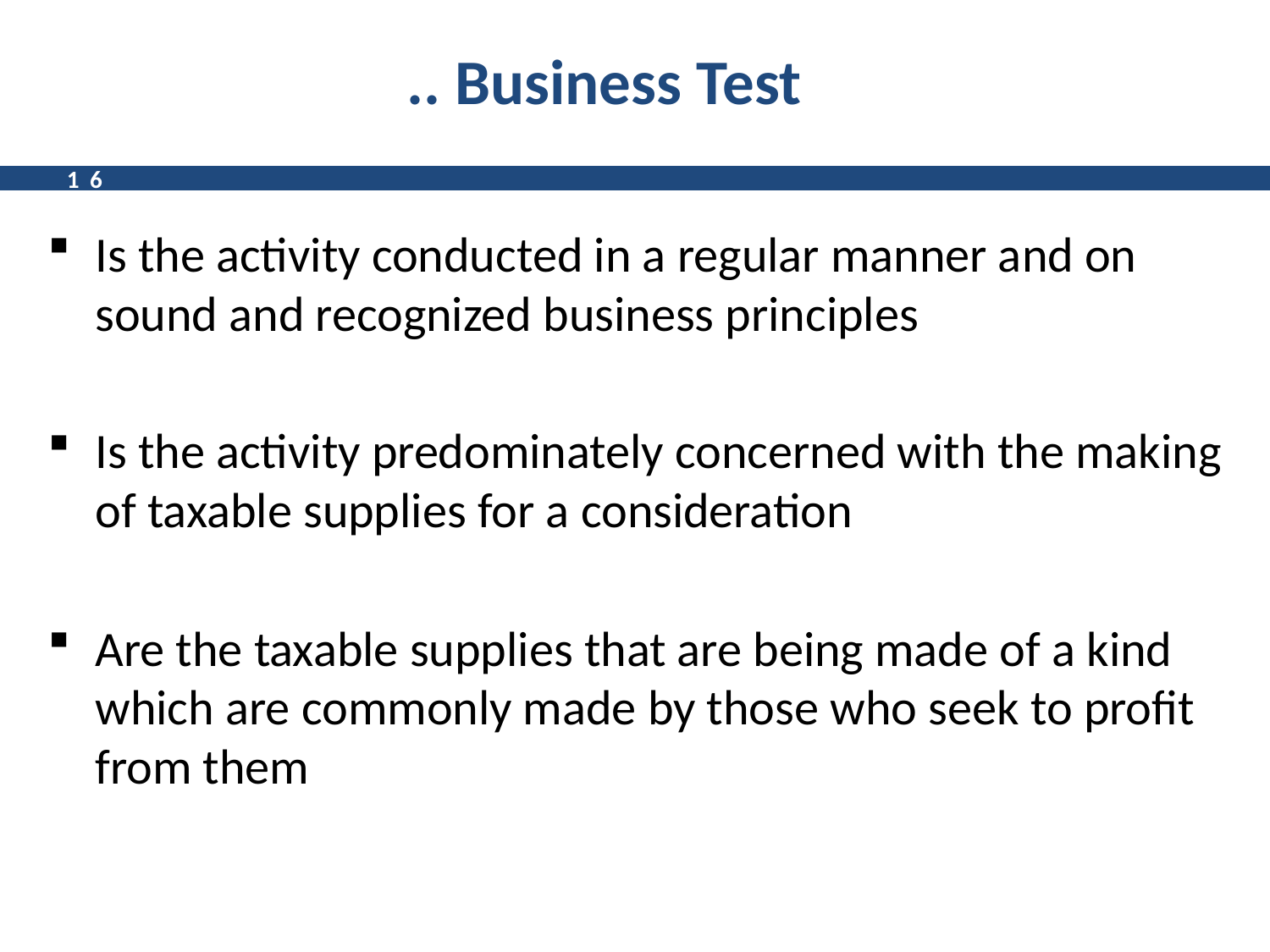

# .. Business Test

16
Is the activity conducted in a regular manner and on sound and recognized business principles

Is the activity predominately concerned with the making of taxable supplies for a consideration

Are the taxable supplies that are being made of a kind which are commonly made by those who seek to profit from them